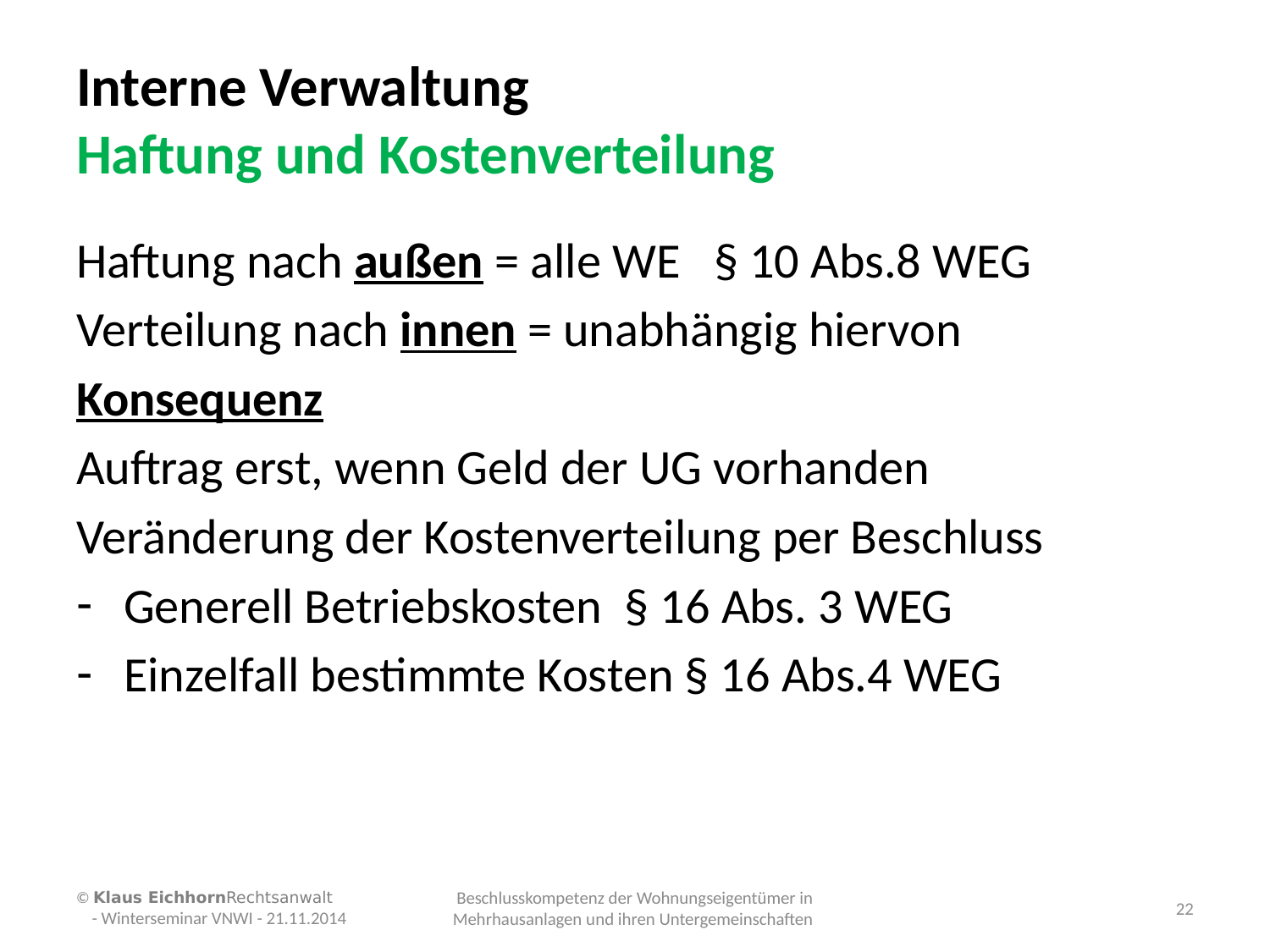

# Interne Verwaltung Haftung und Kostenverteilung
Haftung nach außen = alle WE   § 10 Abs.8 WEG
Verteilung nach innen = unabhängig hiervon
Konsequenz
Auftrag erst, wenn Geld der UG vorhanden
Veränderung der Kostenverteilung per Beschluss
Generell Betriebskosten  § 16 Abs. 3 WEG
Einzelfall bestimmte Kosten § 16 Abs.4 WEG
© Klaus EichhornRechtsanwalt      - Winterseminar VNWI - 21.11.2014
Beschlusskompetenz der Wohnungseigentümer in Mehrhausanlagen und ihren Untergemeinschaften
22